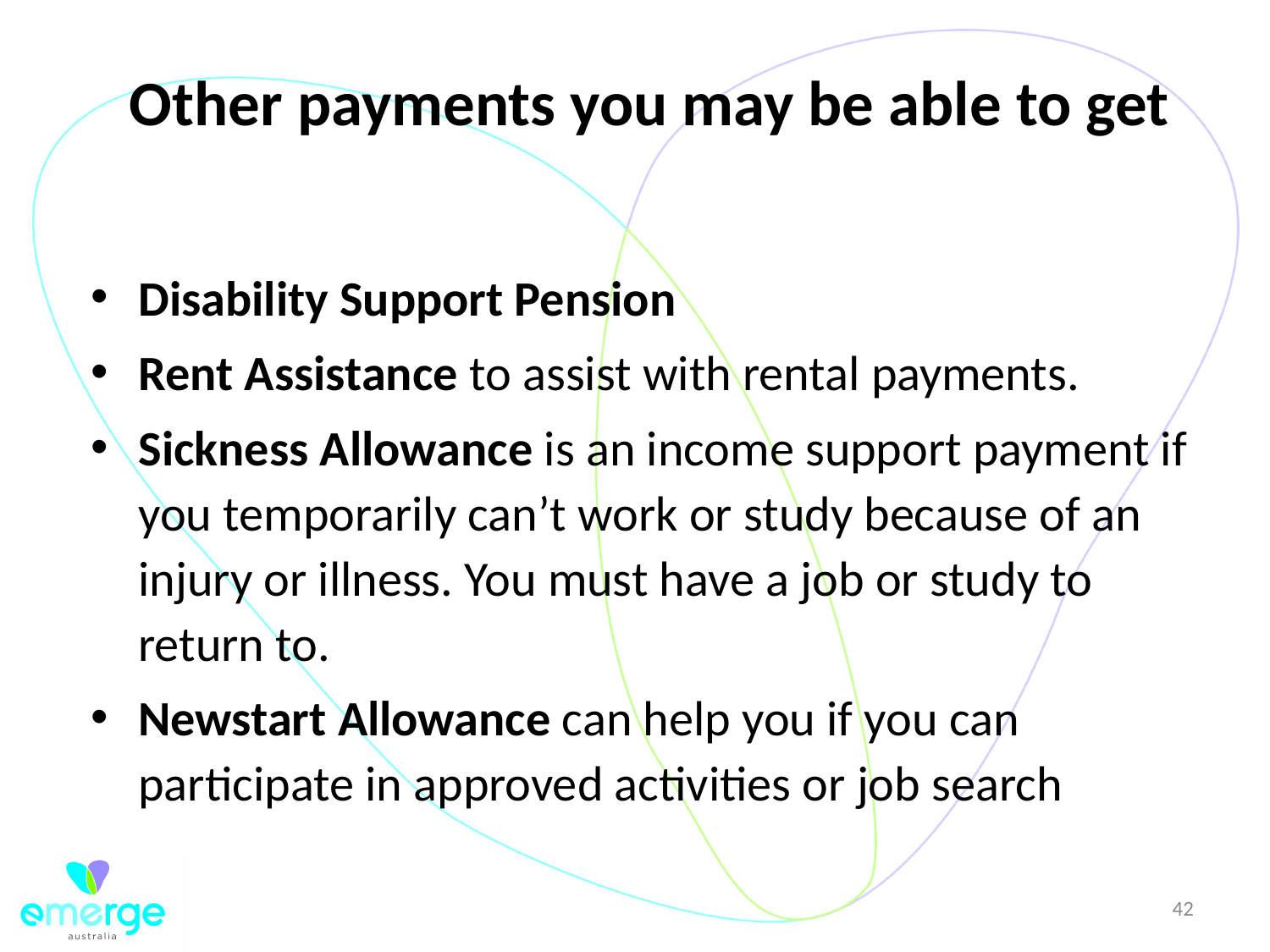

# Other payments you may be able to get
Disability Support Pension
Rent Assistance to assist with rental payments.
Sickness Allowance is an income support payment if you temporarily can’t work or study because of an injury or illness. You must have a job or study to return to.
Newstart Allowance can help you if you can participate in approved activities or job search
42